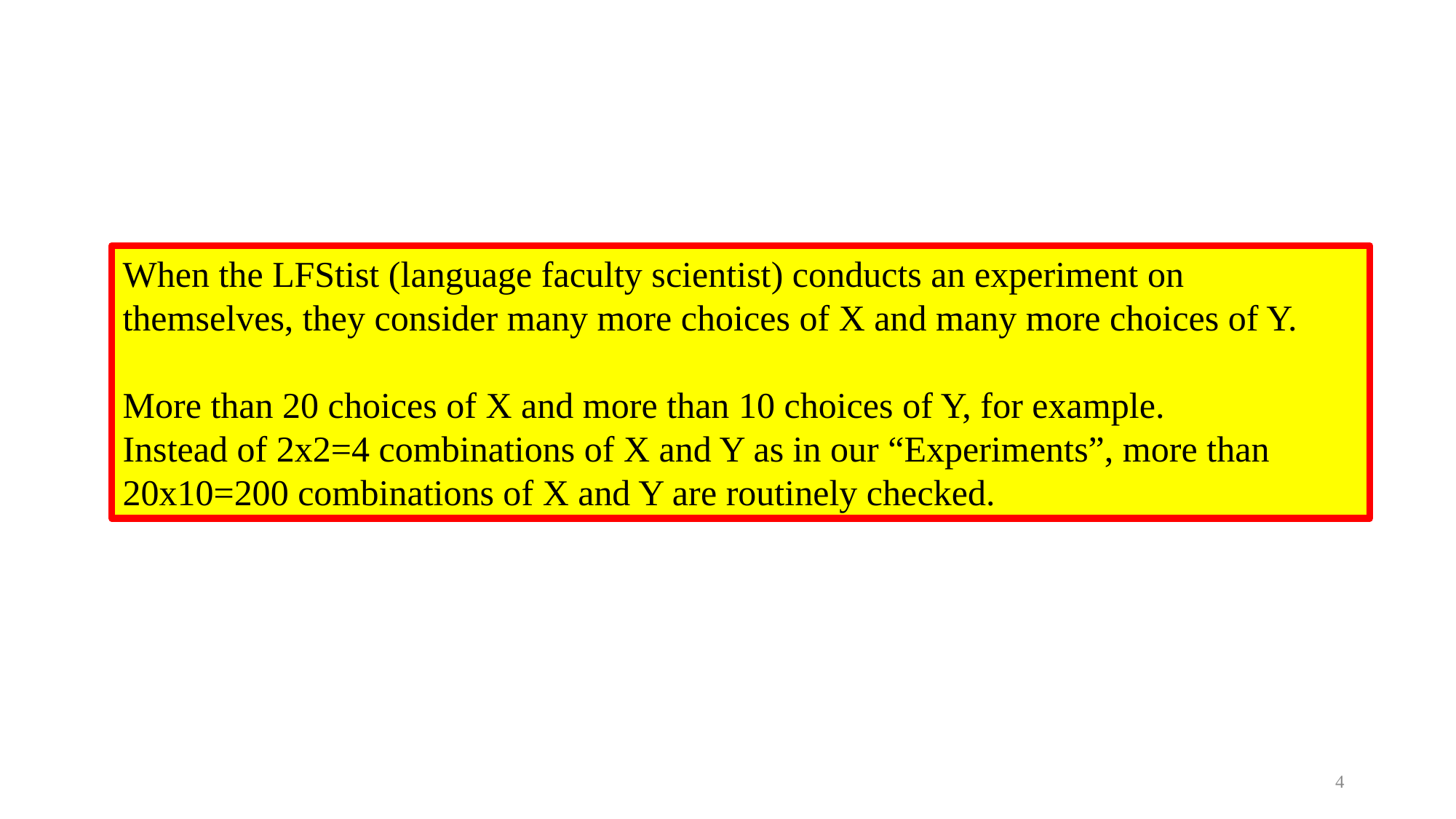

When the LFStist (language faculty scientist) conducts an experiment on themselves, they consider many more choices of X and many more choices of Y.

More than 20 choices of X and more than 10 choices of Y, for example.
Instead of 2x2=4 combinations of X and Y as in our “Experiments”, more than 20x10=200 combinations of X and Y are routinely checked.
4